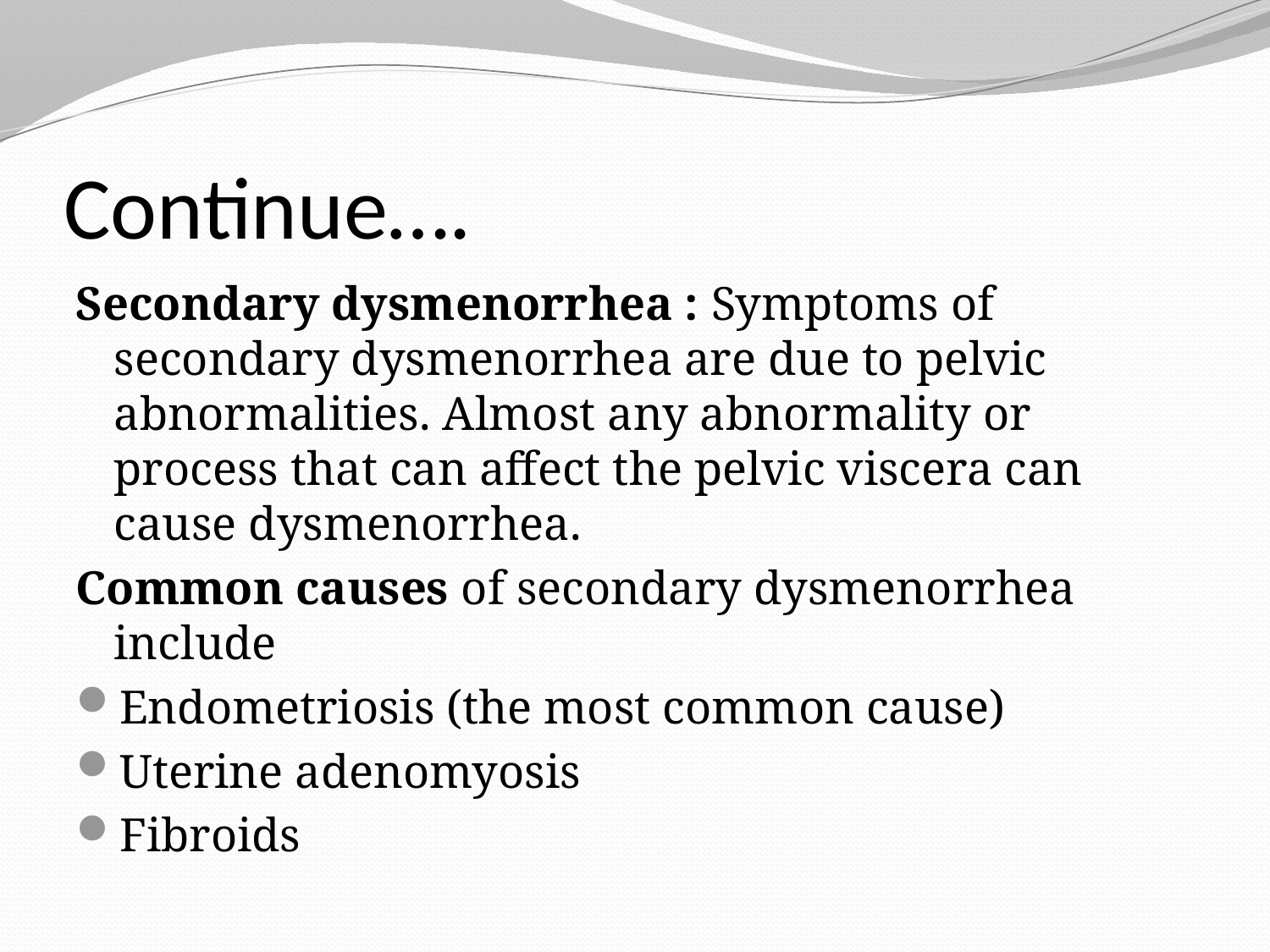

# Continue….
Secondary dysmenorrhea : Symptoms of secondary dysmenorrhea are due to pelvic abnormalities. Almost any abnormality or process that can affect the pelvic viscera can cause dysmenorrhea.
Common causes of secondary dysmenorrhea include
Endometriosis (the most common cause)
Uterine adenomyosis
Fibroids